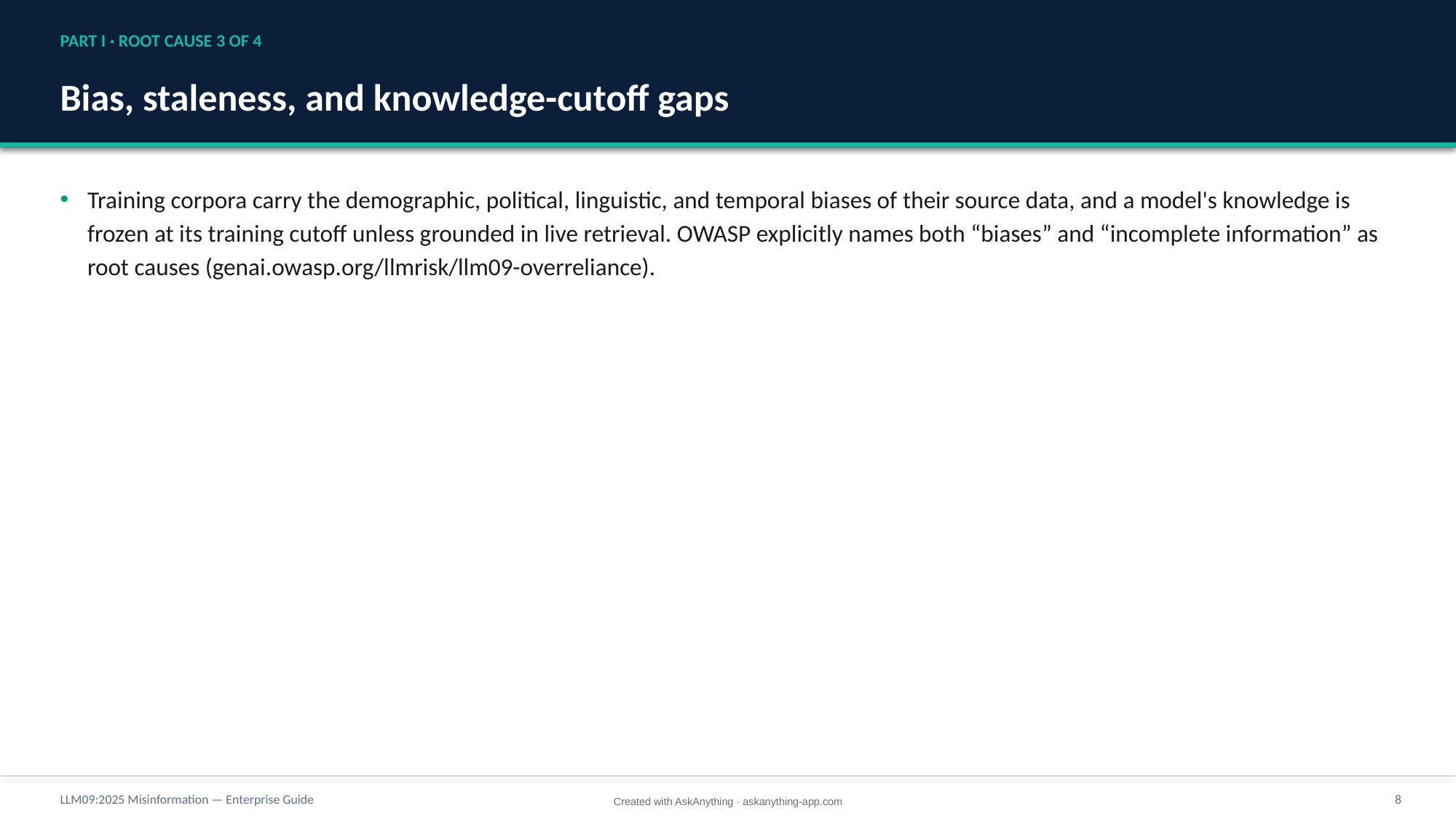

PART I · ROOT CAUSE 3 OF 4
Bias, staleness, and knowledge-cutoff gaps

Training corpora carry the demographic, political, linguistic, and temporal biases of their source data, and a model's knowledge is frozen at its training cutoff unless grounded in live retrieval. OWASP explicitly names both “biases” and “incomplete information” as root causes (genai.owasp.org/llmrisk/llm09-overreliance).

LLM09:2025 Misinformation — Enterprise Guide
8
Created with AskAnything · askanything-app.com